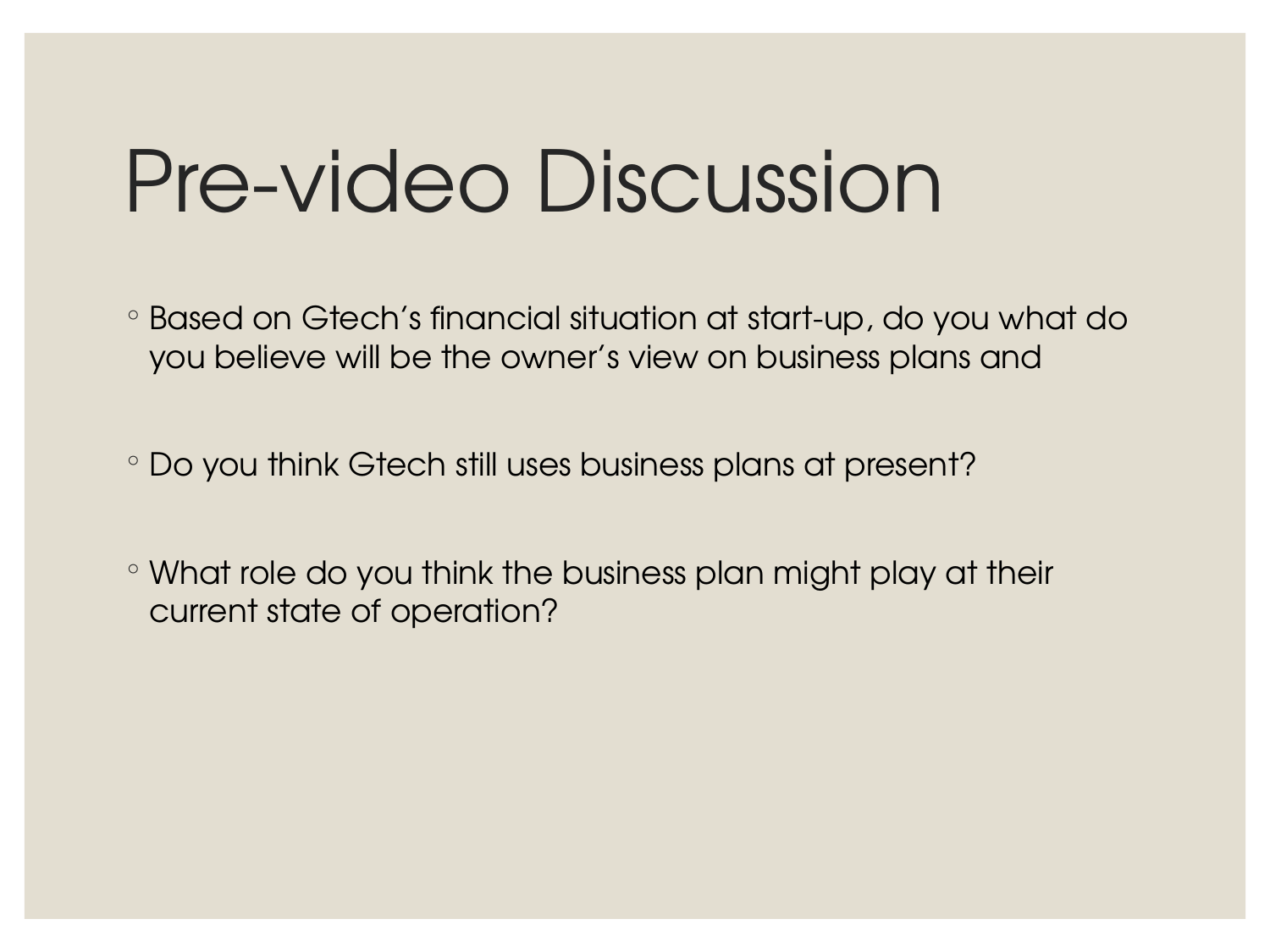

# Pre-video Discussion
Based on Gtech’s financial situation at start-up, do you what do you believe will be the owner’s view on business plans and

Do you think Gtech still uses business plans at present?

What role do you think the business plan might play at their current state of operation?